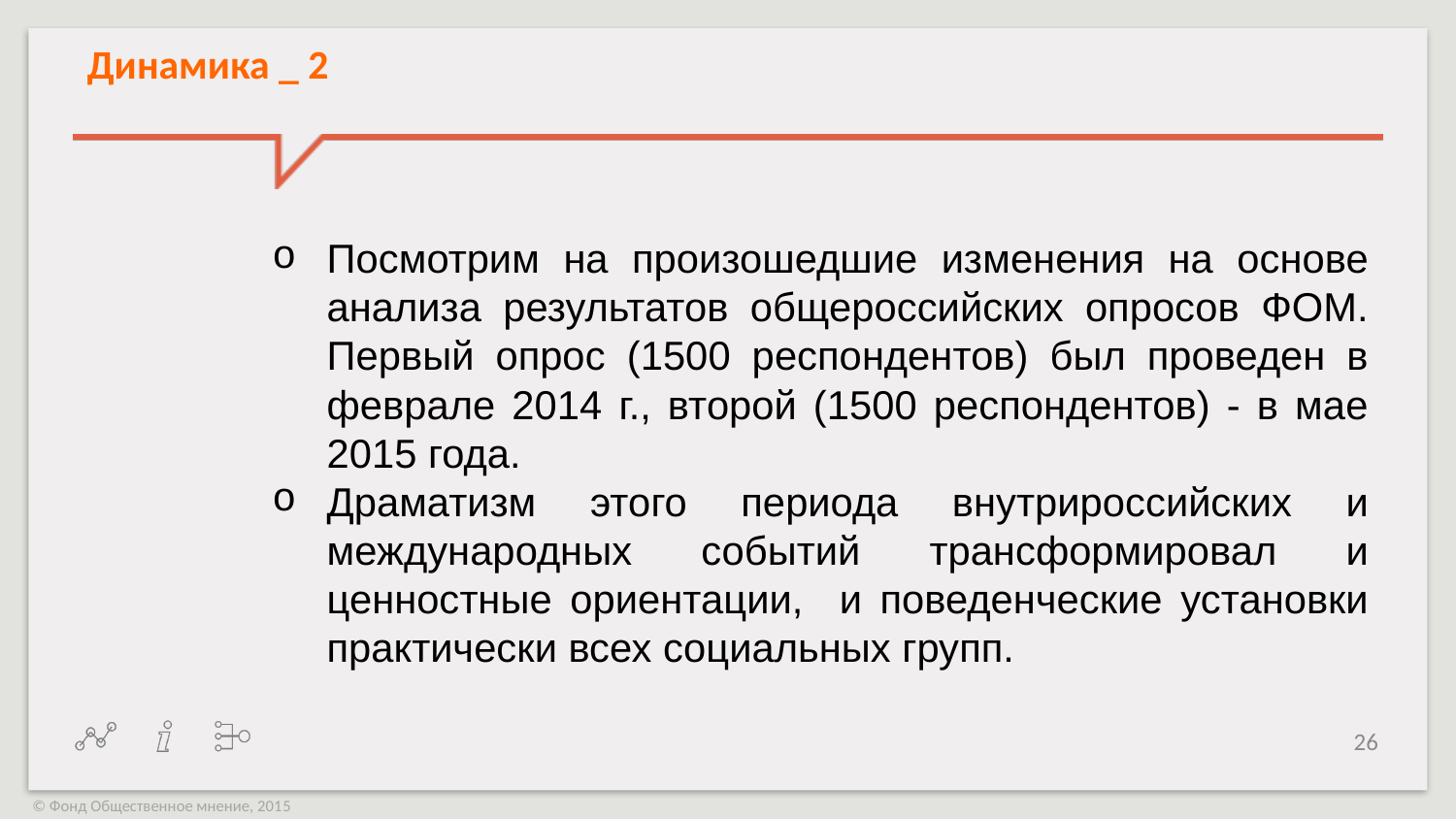

Динамика _ 2

Посмотрим на произошедшие изменения на основе анализа результатов общероссийских опросов ФОМ. Первый опрос (1500 респондентов) был проведен в феврале 2014 г., второй (1500 респондентов) - в мае 2015 года.
Драматизм этого периода внутрироссийских и международных событий трансформировал и ценностные ориентации,  и поведенческие установки практически всех социальных групп.